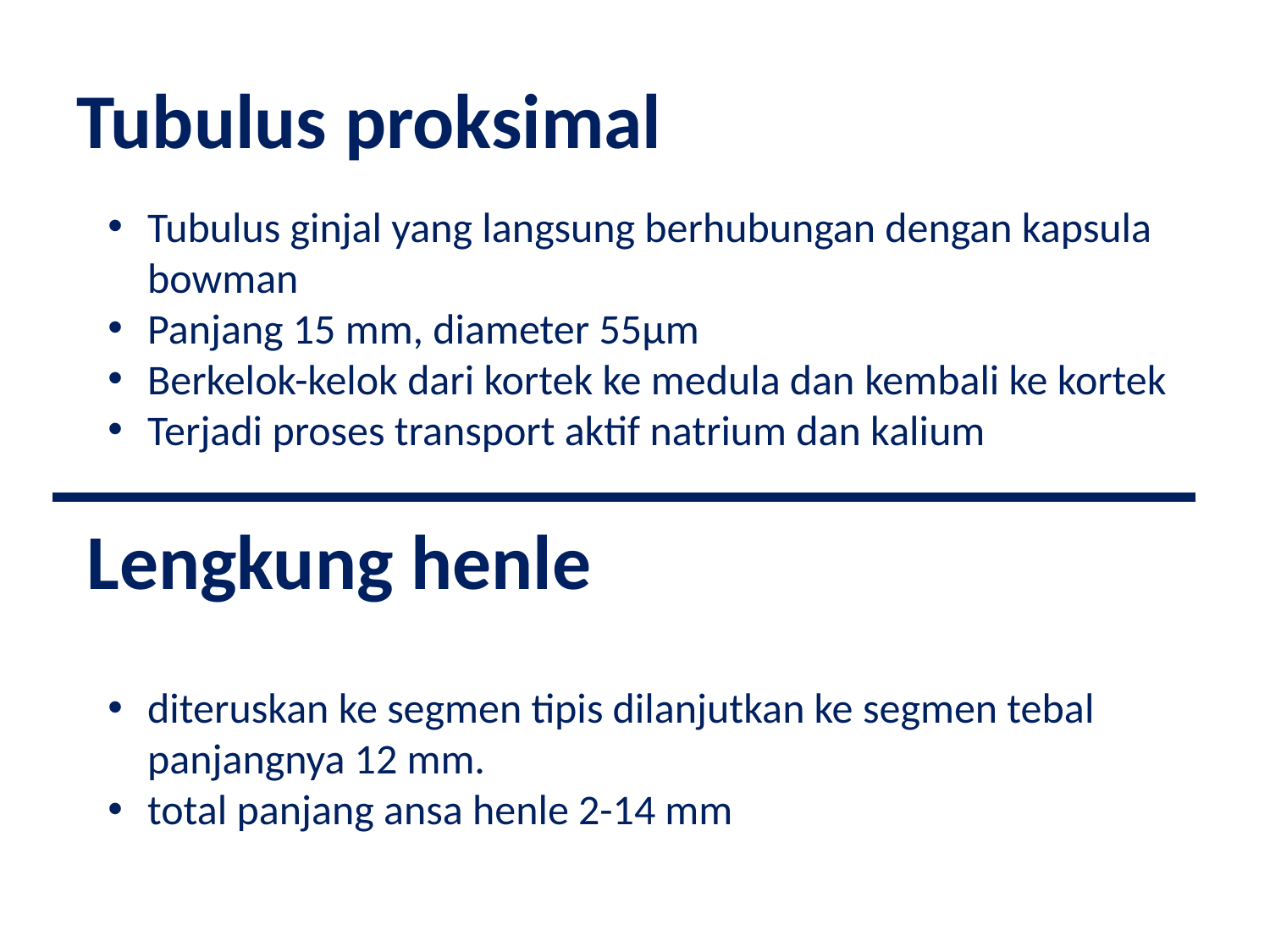

# Tubulus proksimal
Tubulus ginjal yang langsung berhubungan dengan kapsula bowman
Panjang 15 mm, diameter 55μm
Berkelok-kelok dari kortek ke medula dan kembali ke kortek
Terjadi proses transport aktif natrium dan kalium
Lengkung henle

diteruskan ke segmen tipis dilanjutkan ke segmen tebal panjangnya 12 mm.
total panjang ansa henle 2-14 mm